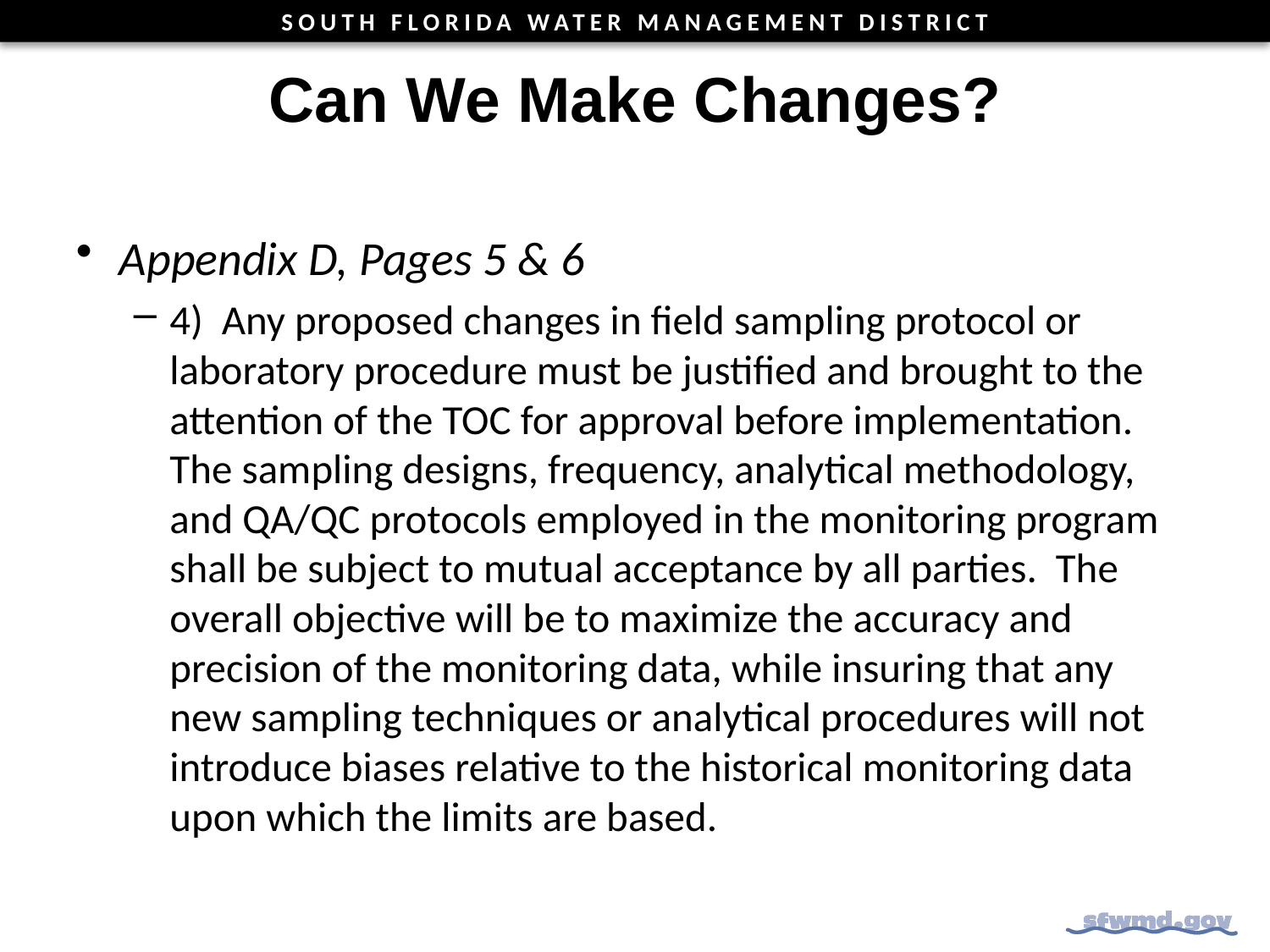

# Can We Make Changes?
Appendix D, Pages 5 & 6
4)  Any proposed changes in field sampling protocol or laboratory procedure must be justified and brought to the attention of the TOC for approval before implementation.  The sampling designs, frequency, analytical methodology, and QA/QC protocols employed in the monitoring program shall be subject to mutual acceptance by all parties.  The overall objective will be to maximize the accuracy and precision of the monitoring data, while insuring that any new sampling techniques or analytical procedures will not introduce biases relative to the historical monitoring data upon which the limits are based.